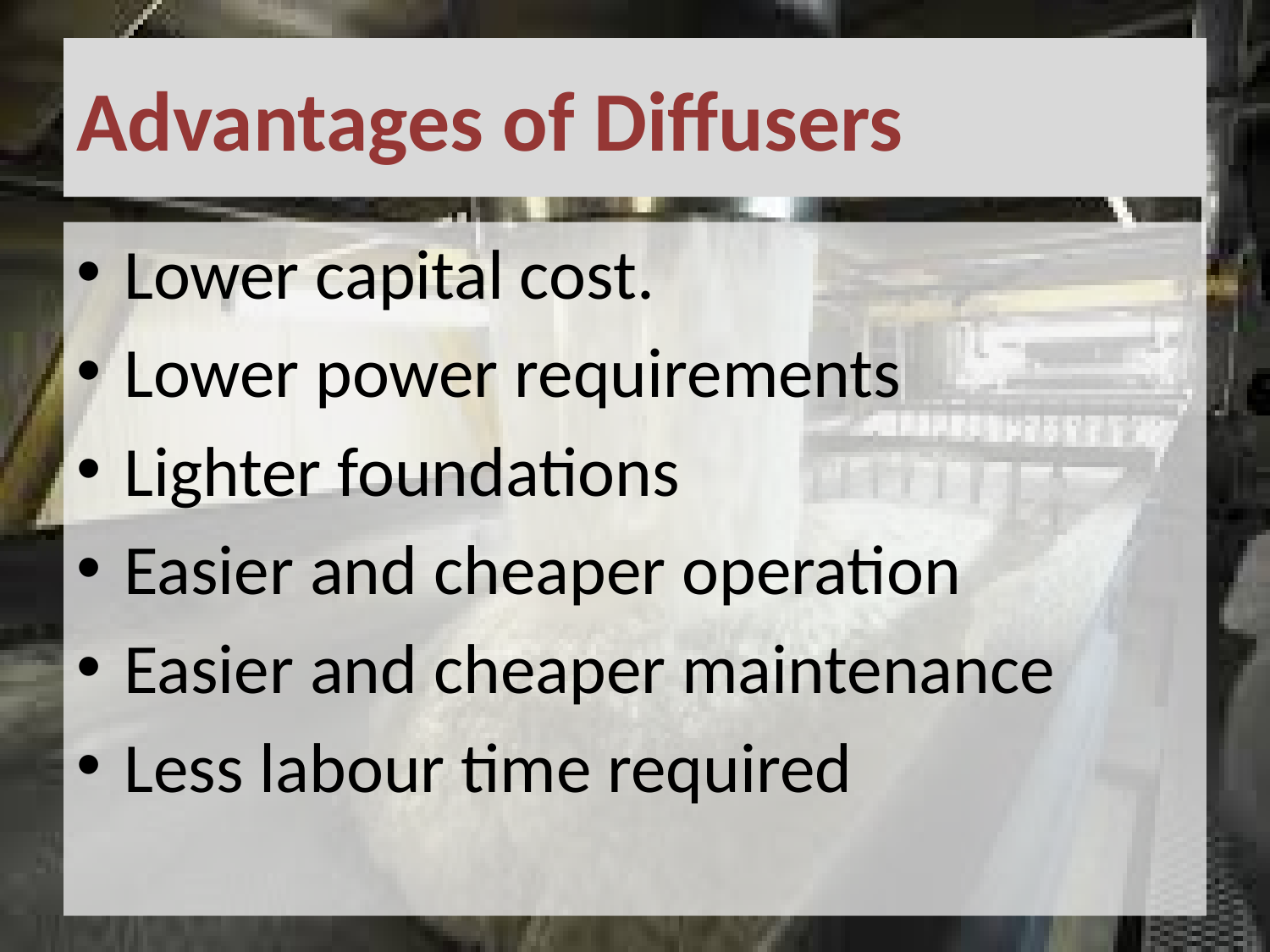

# Advantages of Diffusers
Lower capital cost.
Lower power requirements
Lighter foundations
Easier and cheaper operation
Easier and cheaper maintenance
Less labour time required